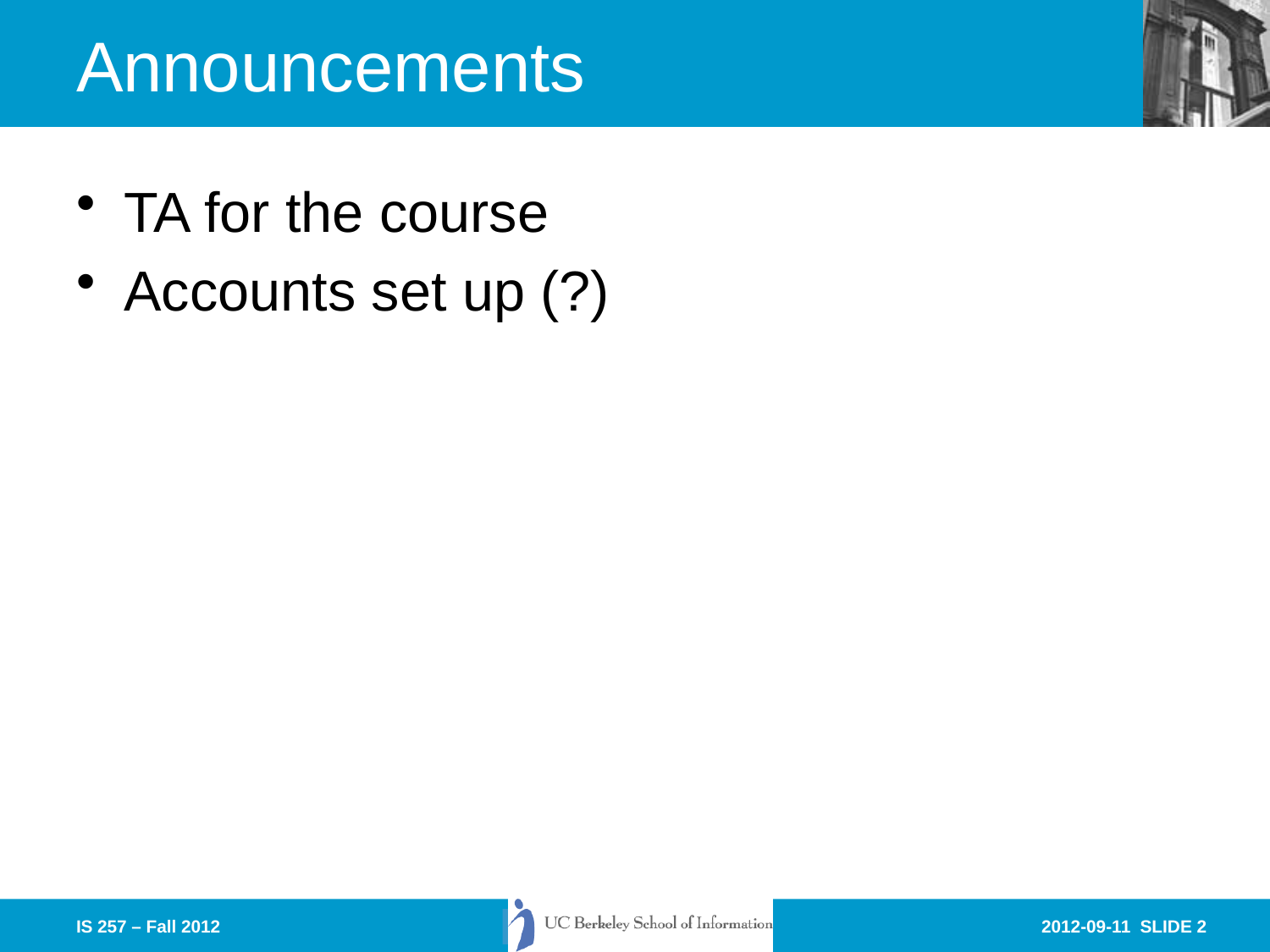

# Announcements
TA for the course
Accounts set up (?)

IS 257 – Fall 2012